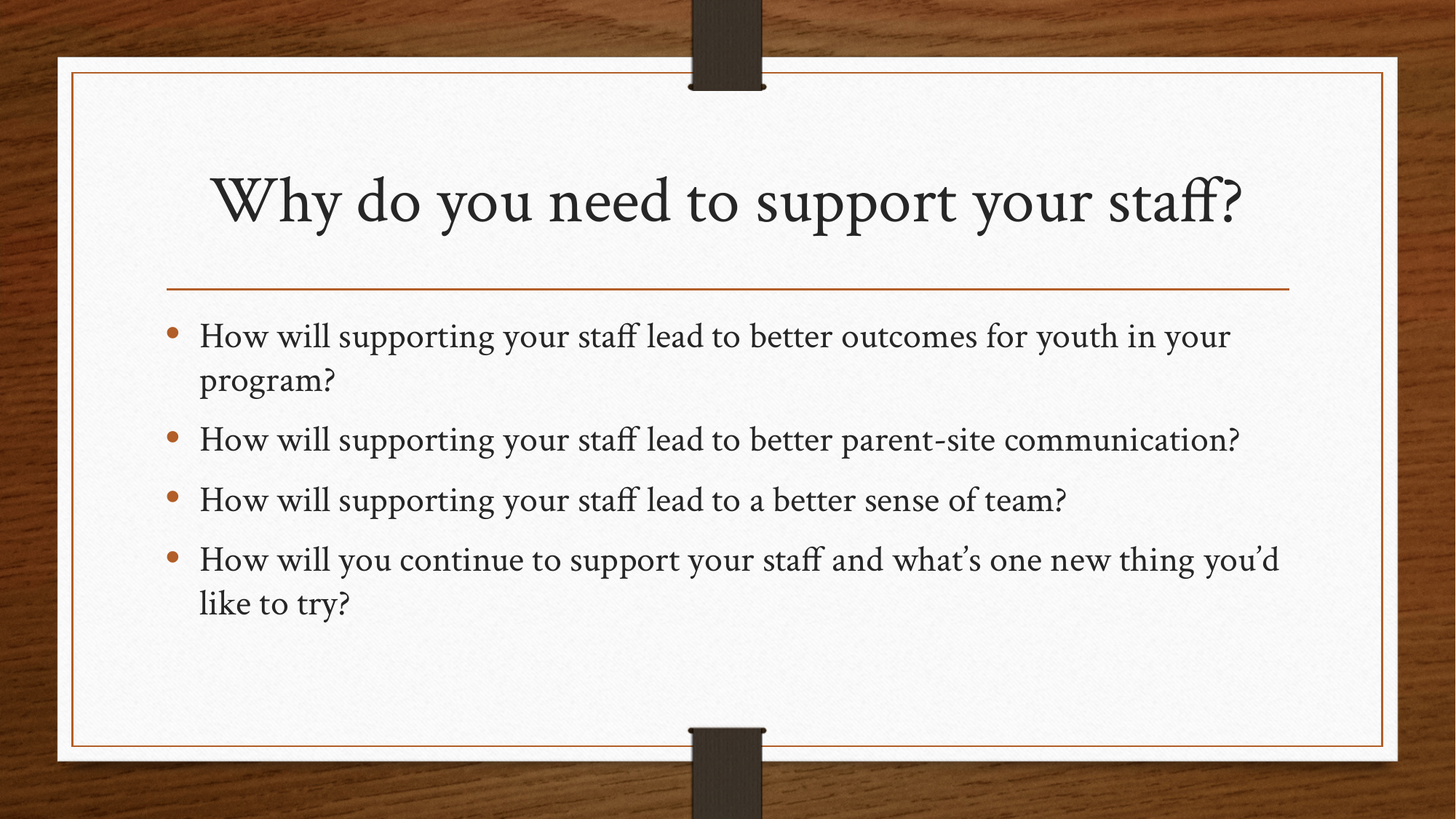

# Why do you need to support your staff?
How will supporting your staff lead to better outcomes for youth in your program?
How will supporting your staff lead to better parent-site communication?
How will supporting your staff lead to a better sense of team?
How will you continue to support your staff and what’s one new thing you’d like to try?